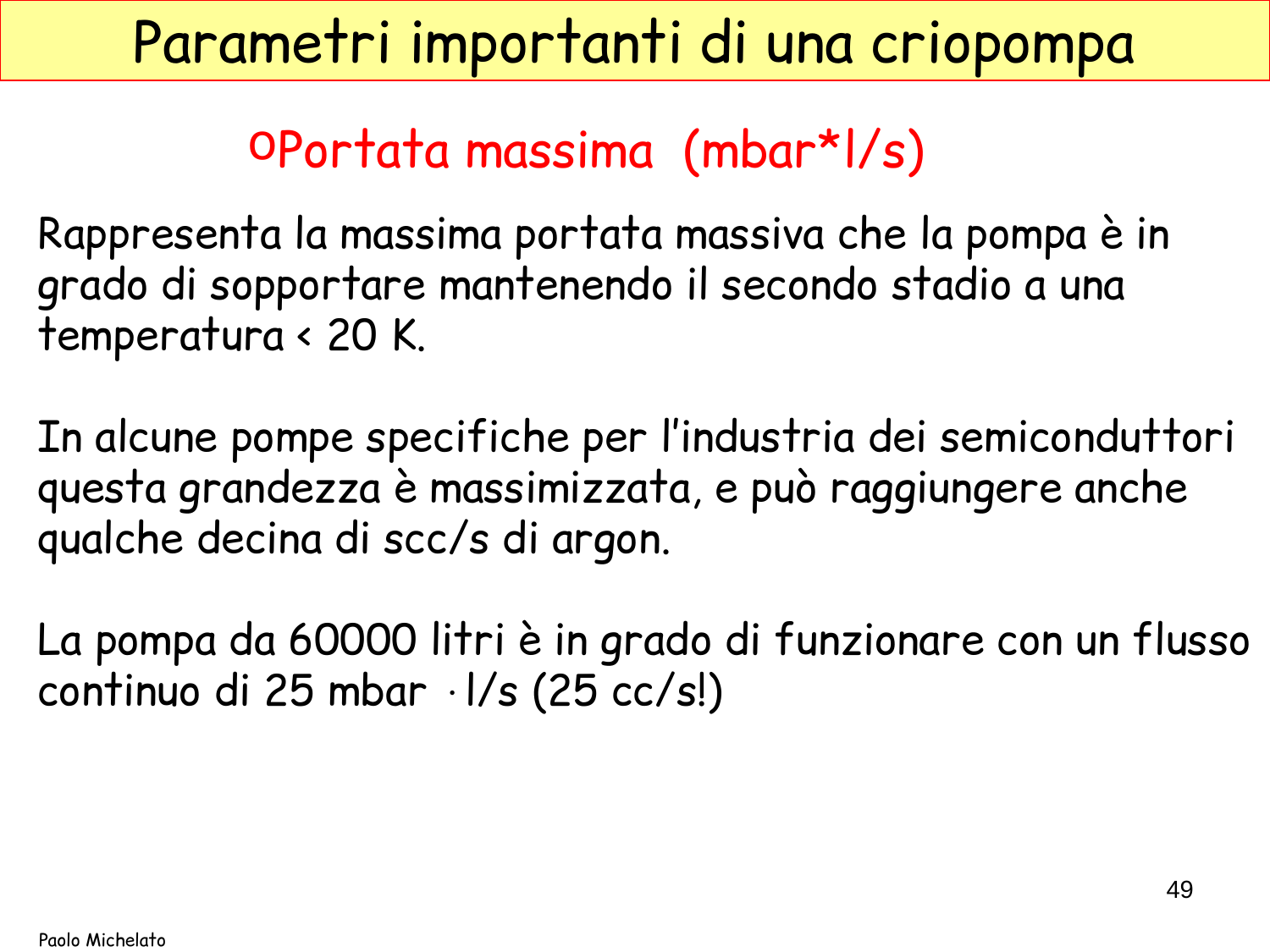

Parametri importanti di una criopompa
Portata massima  (mbar*l/s)
Rappresenta la massima portata massiva che la pompa è in grado di sopportare mantenendo il secondo stadio a una temperatura < 20 K.

In alcune pompe specifiche per l’industria dei semiconduttori questa grandezza è massimizzata, e può raggiungere anche qualche decina di scc/s di argon.

La pompa da 60000 litri è in grado di funzionare con un flusso continuo di 25 mbar ⋅l/s (25 cc/s!)

49